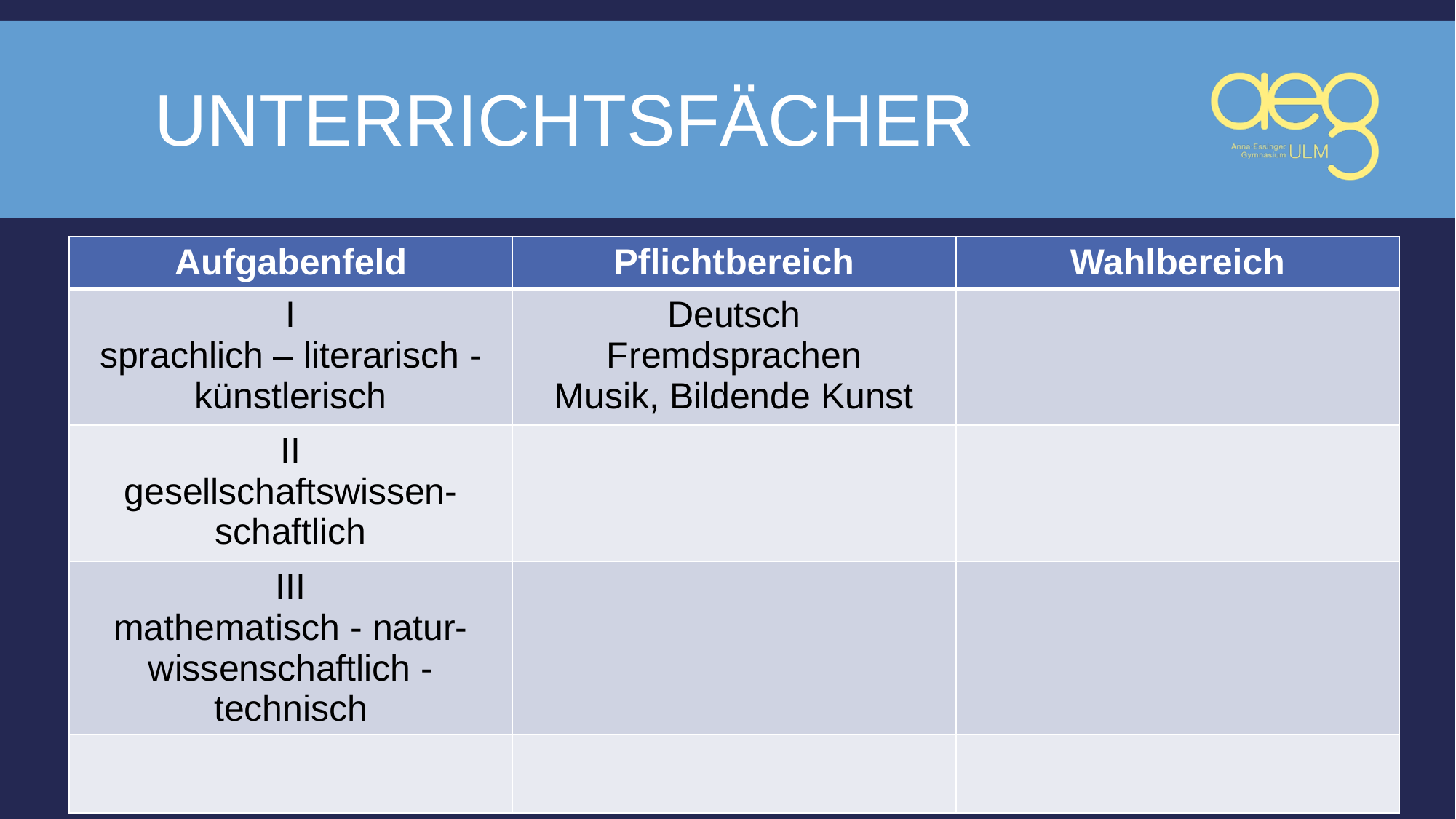

# Unterrichtsfächer
| Aufgabenfeld | Pflichtbereich | Wahlbereich |
| --- | --- | --- |
| I sprachlich – literarisch -künstlerisch | Deutsch Fremdsprachen Musik, Bildende Kunst |  |
| II gesellschaftswissen-schaftlich |  |  |
| III mathematisch - natur-wissenschaftlich - technisch |  |  |
|  |  |  |